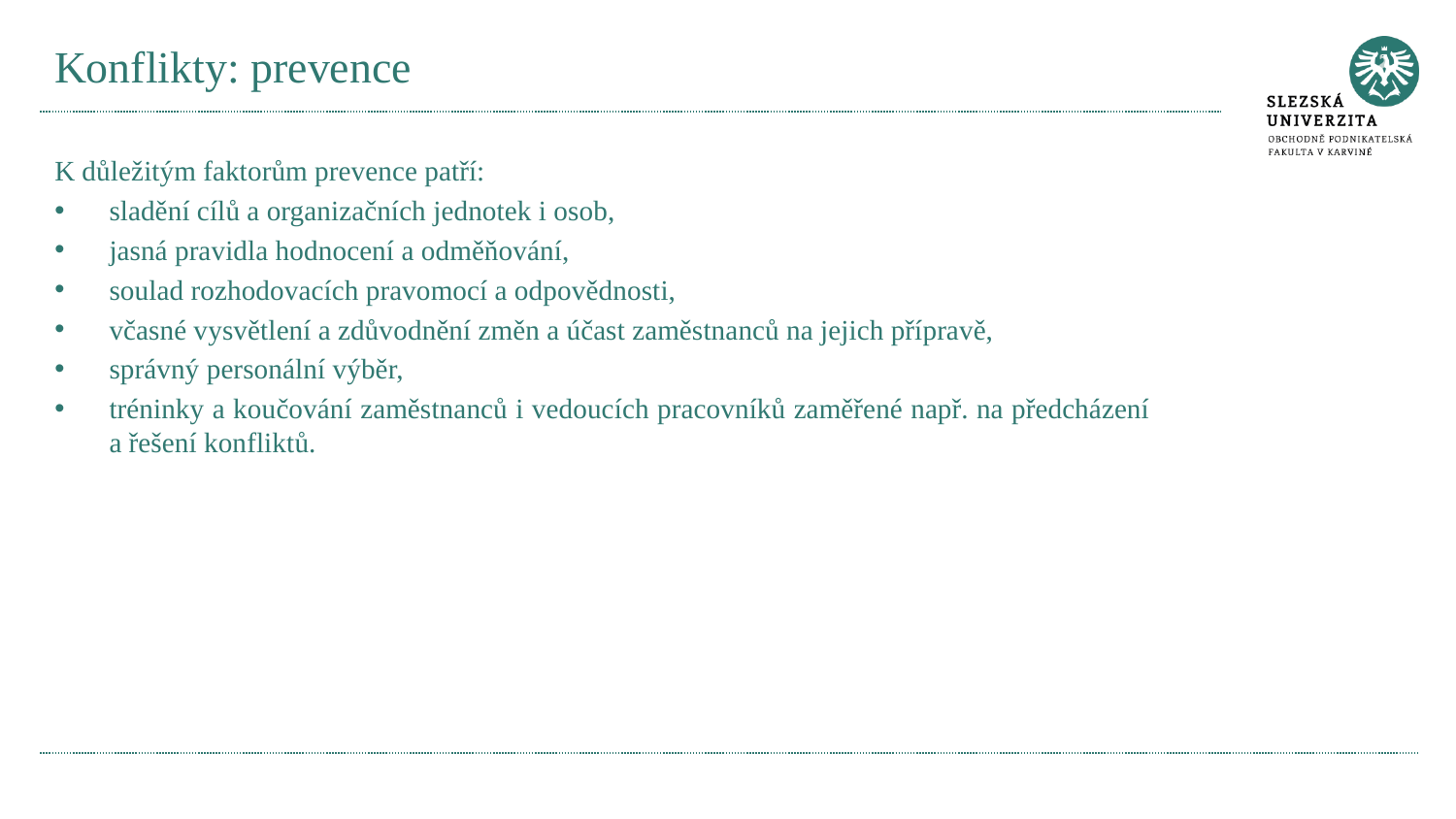

# Konflikty: prevence
K důležitým faktorům prevence patří:
sladění cílů a organizačních jednotek i osob,
jasná pravidla hodnocení a odměňování,
soulad rozhodovacích pravomocí a odpovědnosti,
včasné vysvětlení a zdůvodnění změn a účast zaměstnanců na jejich přípravě,
správný personální výběr,
tréninky a koučování zaměstnanců i vedoucích pracovníků zaměřené např. na předcházení a řešení konfliktů.